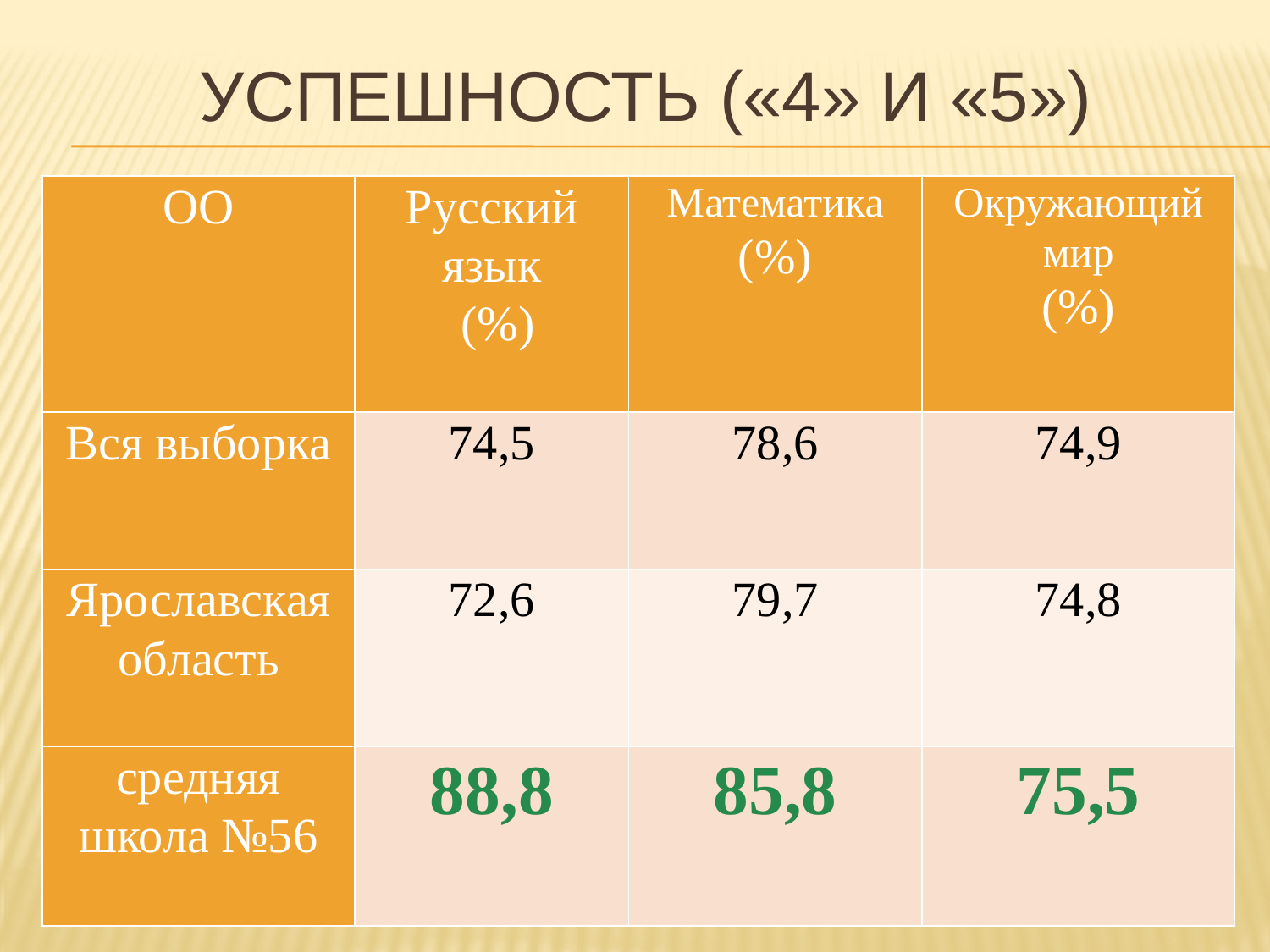

# Успешность («4» и «5»)
| ОО | Русский язык (%) | Математика (%) | Окружающий мир (%) |
| --- | --- | --- | --- |
| Вся выборка | 74,5 | 78,6 | 74,9 |
| Ярославская область | 72,6 | 79,7 | 74,8 |
| средняя школа №56 | 88,8 | 85,8 | 75,5 |